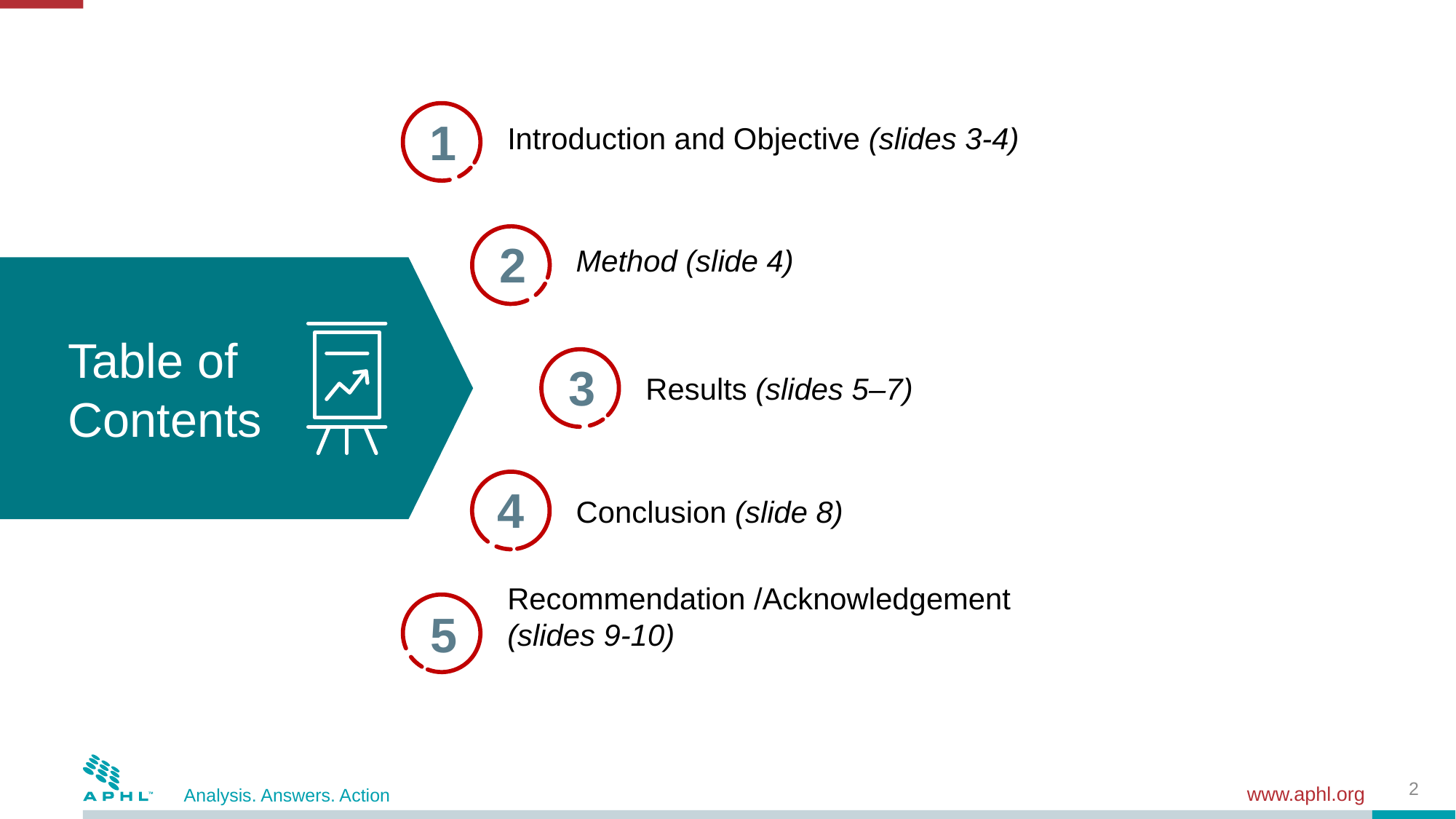

1
Introduction and Objective (slides 3-4)

2
Method (slide 4)

Table of Contents

3
Results (slides 5–7)

4
Conclusion (slide 8)

5
Recommendation /Acknowledgement (slides 9-10)
2